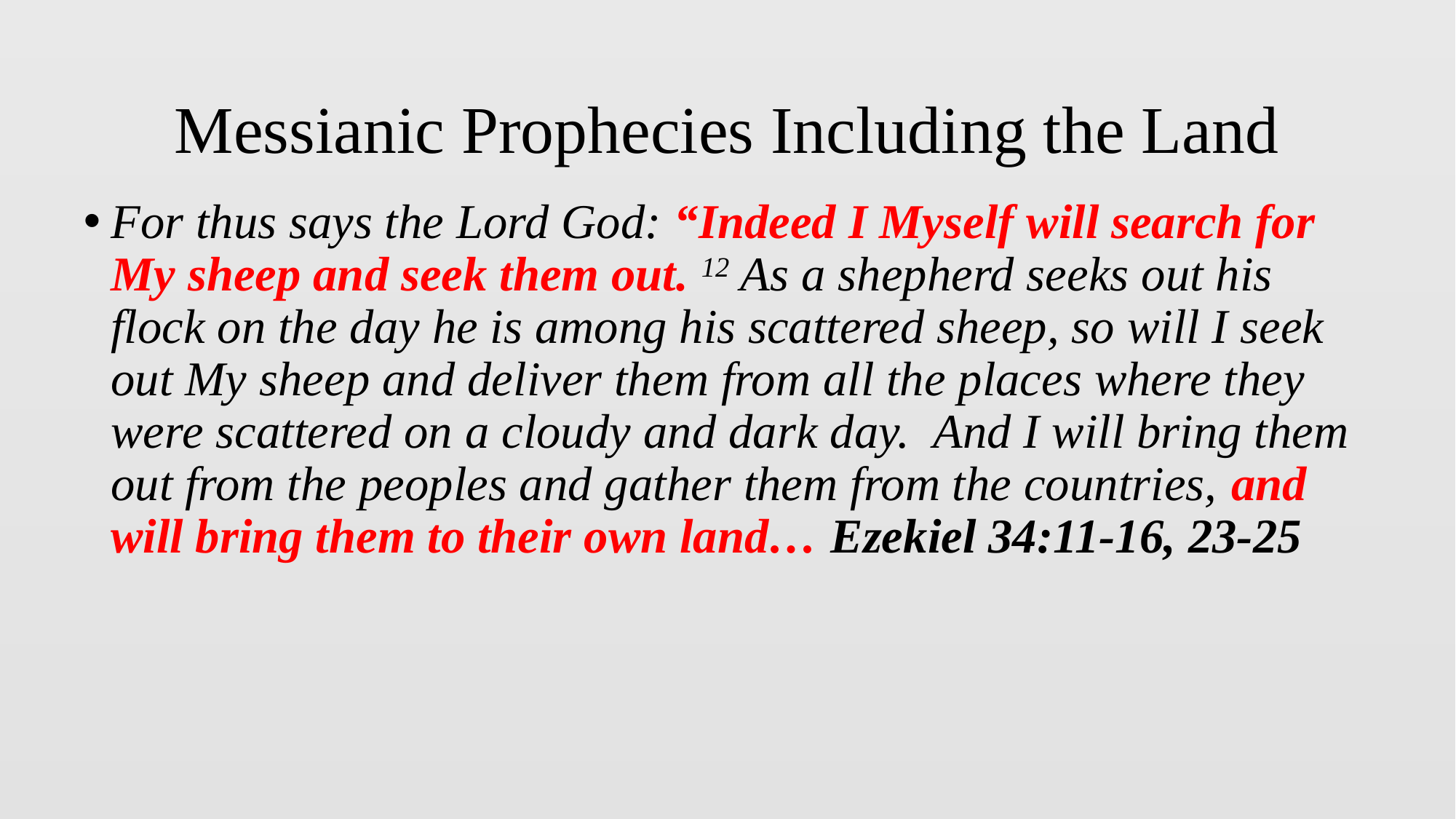

# Messianic Prophecies Including the Land
For thus says the Lord God: “Indeed I Myself will search for My sheep and seek them out. 12 As a shepherd seeks out his flock on the day he is among his scattered sheep, so will I seek out My sheep and deliver them from all the places where they were scattered on a cloudy and dark day.  And I will bring them out from the peoples and gather them from the countries, and will bring them to their own land… Ezekiel 34:11-16, 23-25